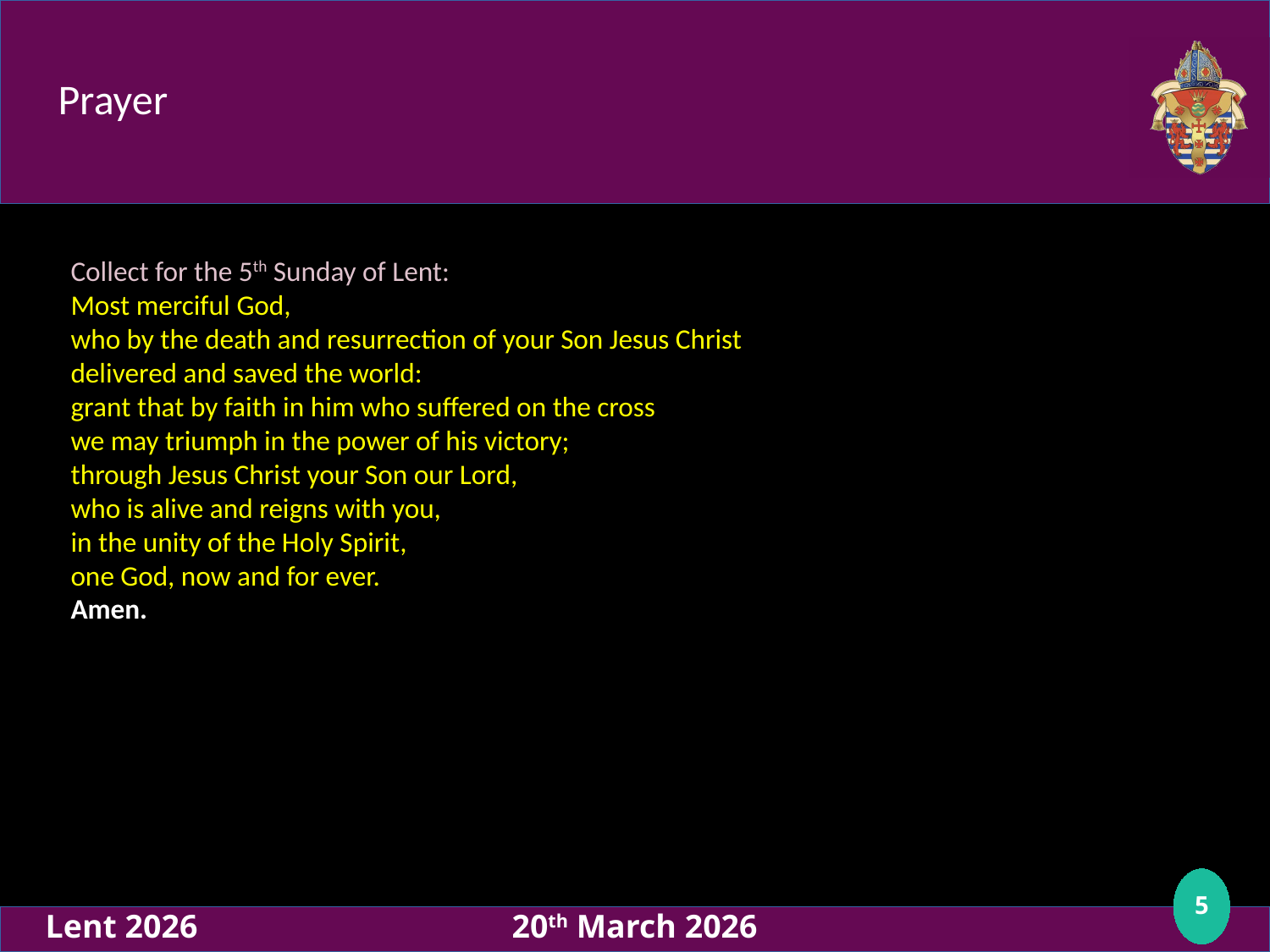

# Prayer
Collect for the 5th Sunday of Lent:
Most merciful God,
who by the death and resurrection of your Son Jesus Christ
delivered and saved the world:
grant that by faith in him who suffered on the cross
we may triumph in the power of his victory;
through Jesus Christ your Son our Lord,
who is alive and reigns with you,
in the unity of the Holy Spirit,
one God, now and for ever.
Amen.